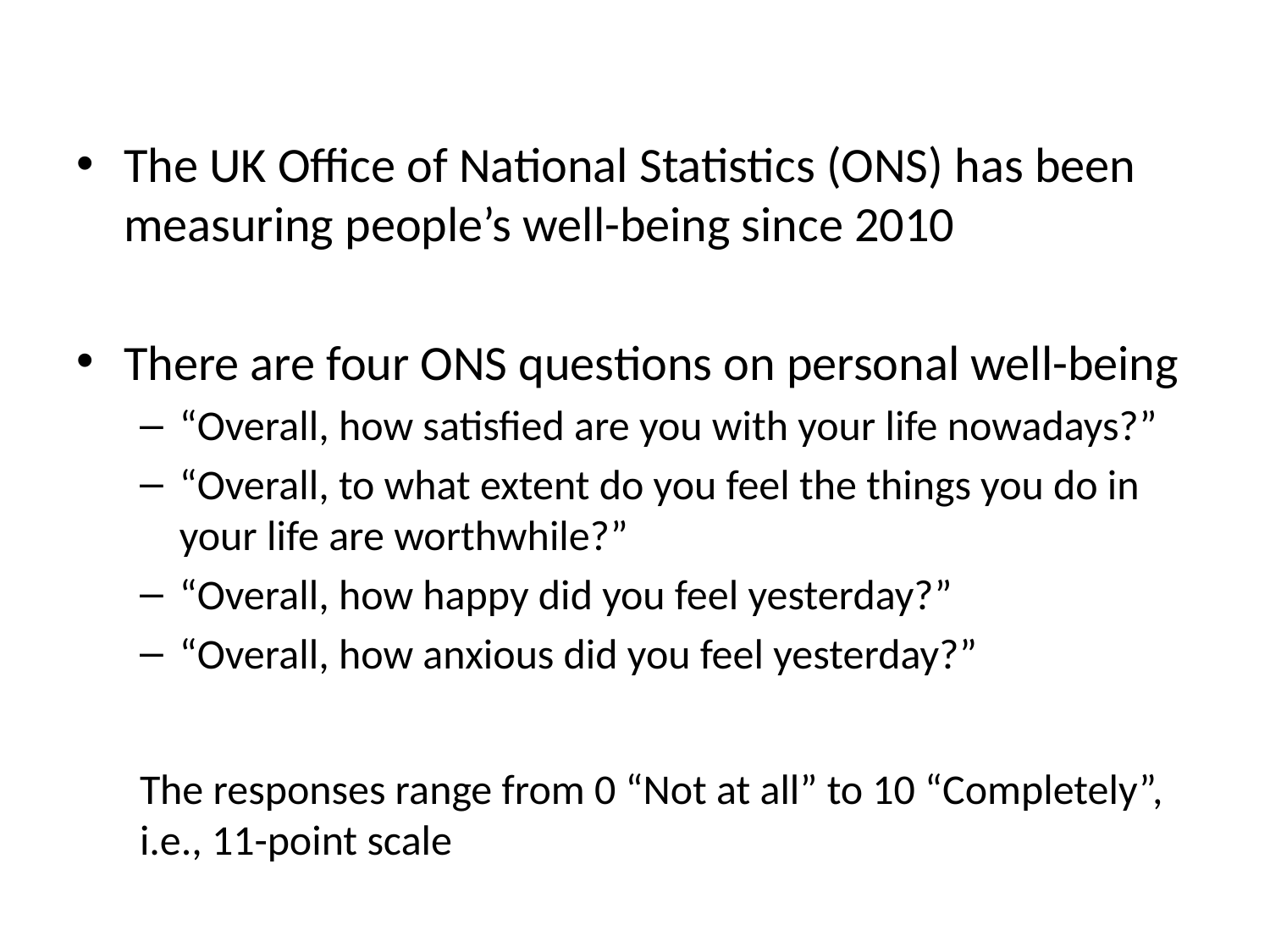

The UK Office of National Statistics (ONS) has been measuring people’s well-being since 2010

There are four ONS questions on personal well-being
“Overall, how satisfied are you with your life nowadays?”
“Overall, to what extent do you feel the things you do in your life are worthwhile?”
“Overall, how happy did you feel yesterday?”
“Overall, how anxious did you feel yesterday?”

The responses range from 0 “Not at all” to 10 “Completely”, i.e., 11-point scale